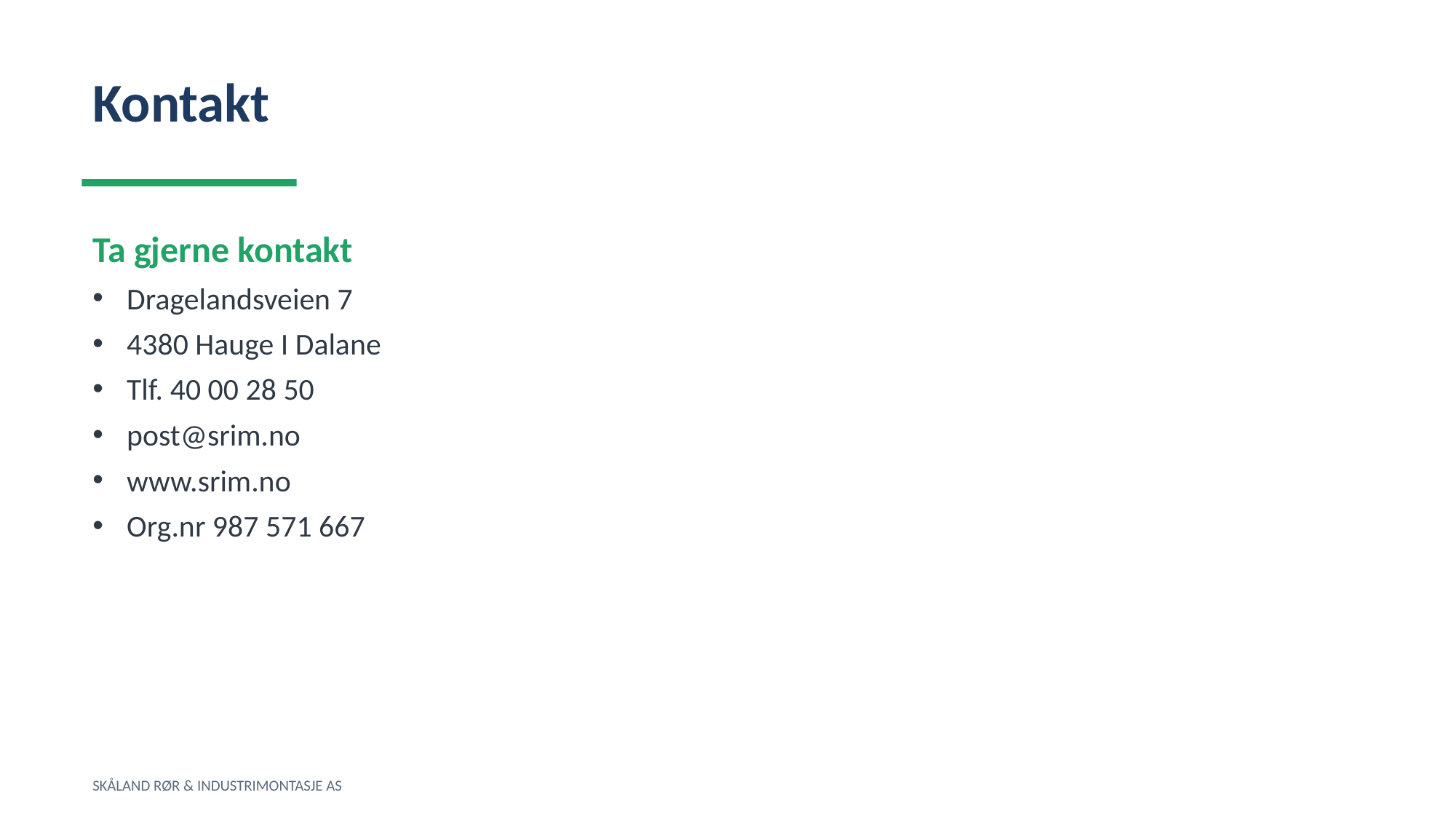

Kontakt

Ta gjerne kontakt
Dragelandsveien 7
4380 Hauge I Dalane
Tlf. 40 00 28 50
post@srim.no
www.srim.no
Org.nr 987 571 667
SKÅLAND RØR & INDUSTRIMONTASJE AS